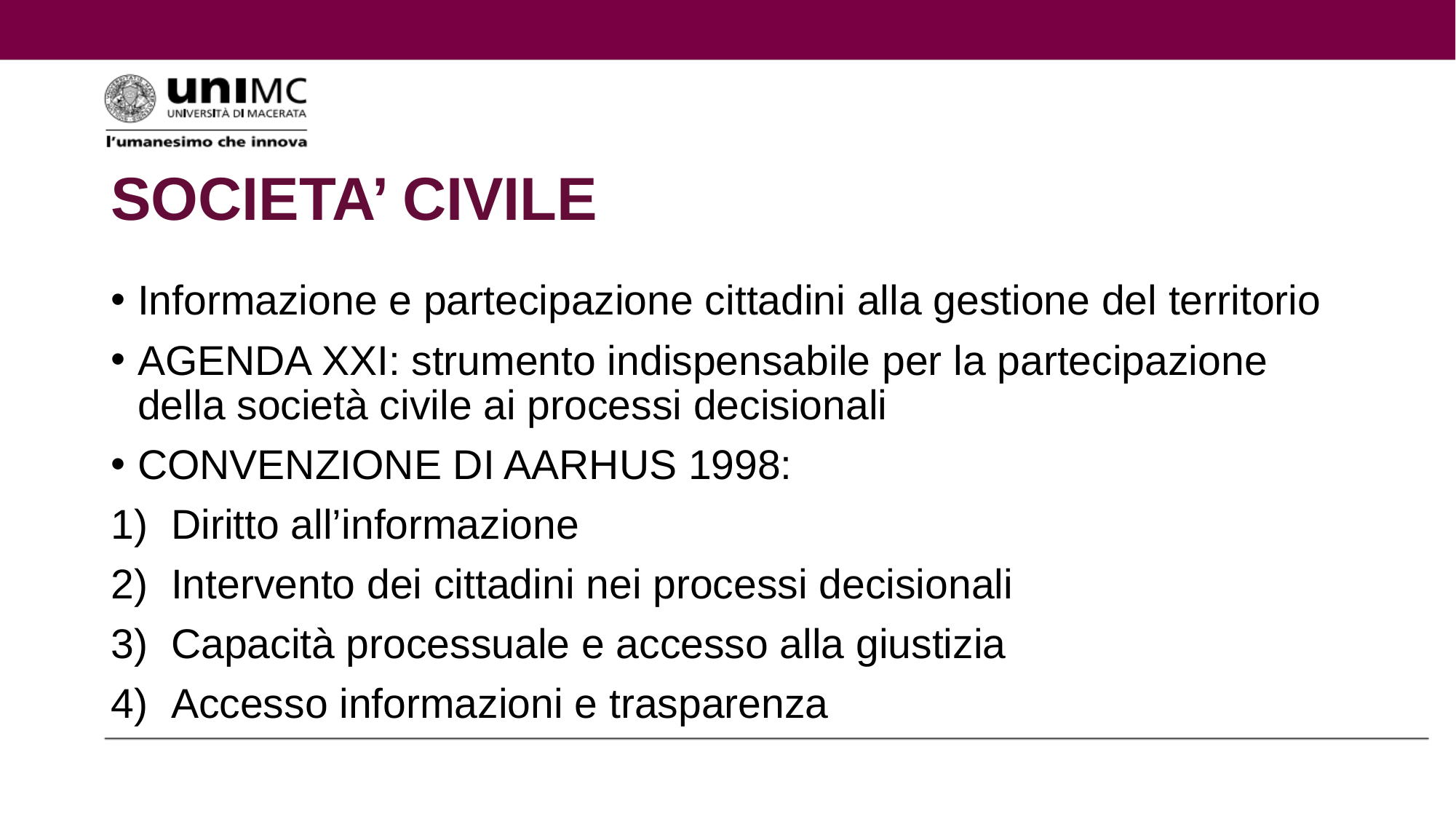

# SOCIETA’ CIVILE
Informazione e partecipazione cittadini alla gestione del territorio
AGENDA XXI: strumento indispensabile per la partecipazione della società civile ai processi decisionali
CONVENZIONE DI AARHUS 1998:
Diritto all’informazione
Intervento dei cittadini nei processi decisionali
Capacità processuale e accesso alla giustizia
Accesso informazioni e trasparenza